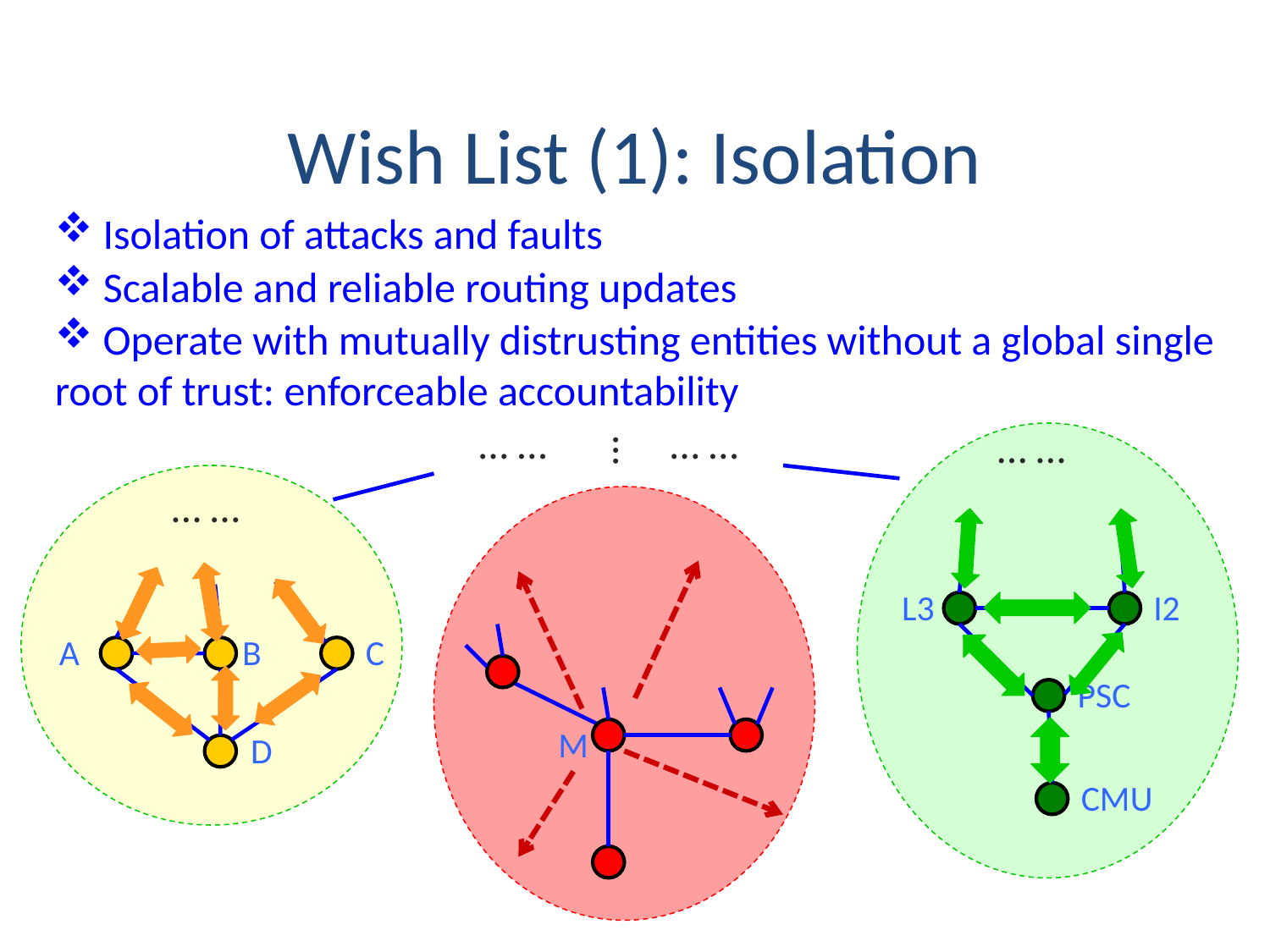

# Wish List (1): Isolation
 Isolation of attacks and faults
 Scalable and reliable routing updates
 Operate with mutually distrusting entities without a global single root of trust: enforceable accountability
… …
 …
… …
… …
L3
I2

PSC

CMU

… …
A
B
C

D

M